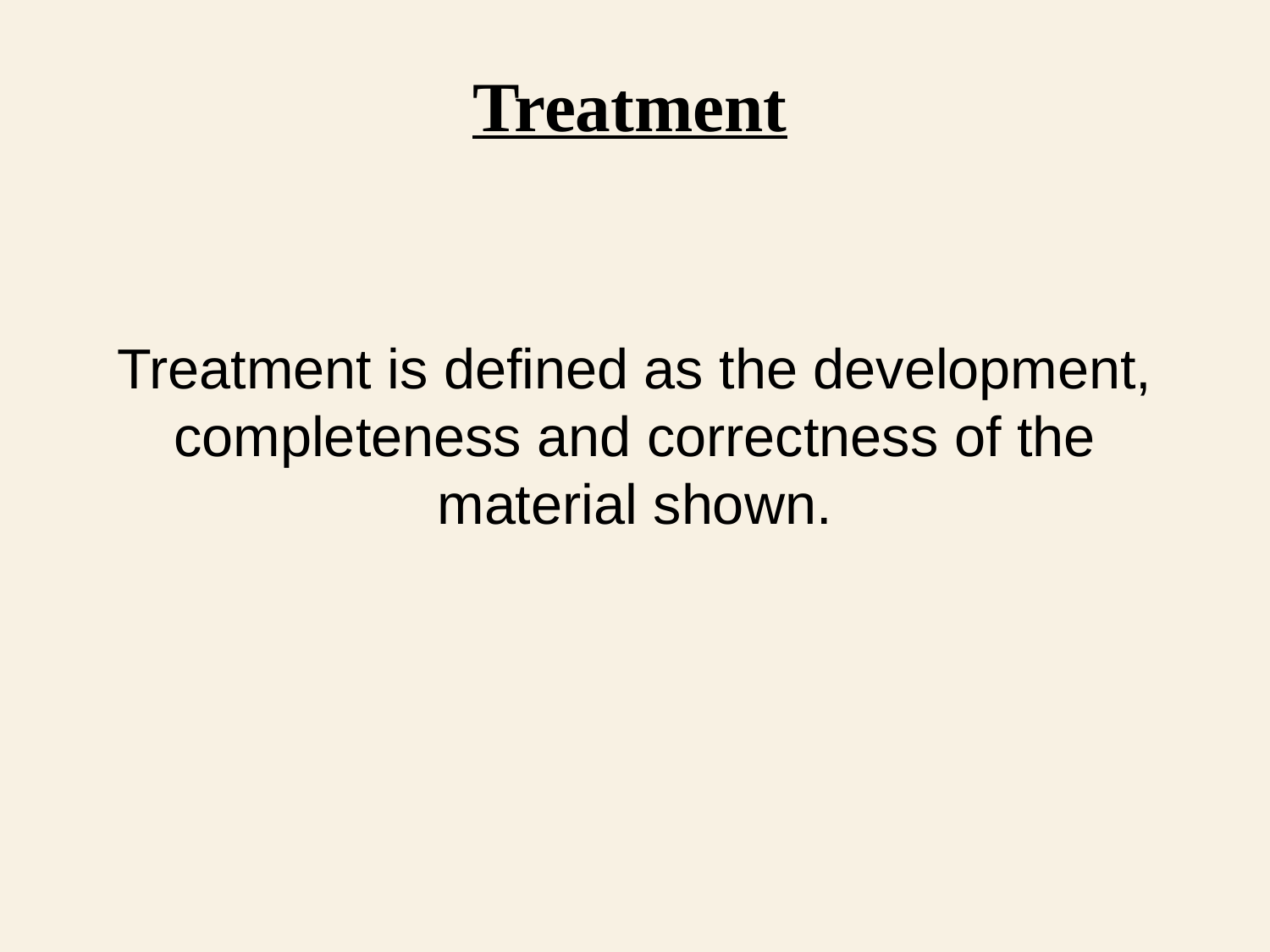

# Treatment
Treatment is defined as the development, completeness and correctness of the material shown.